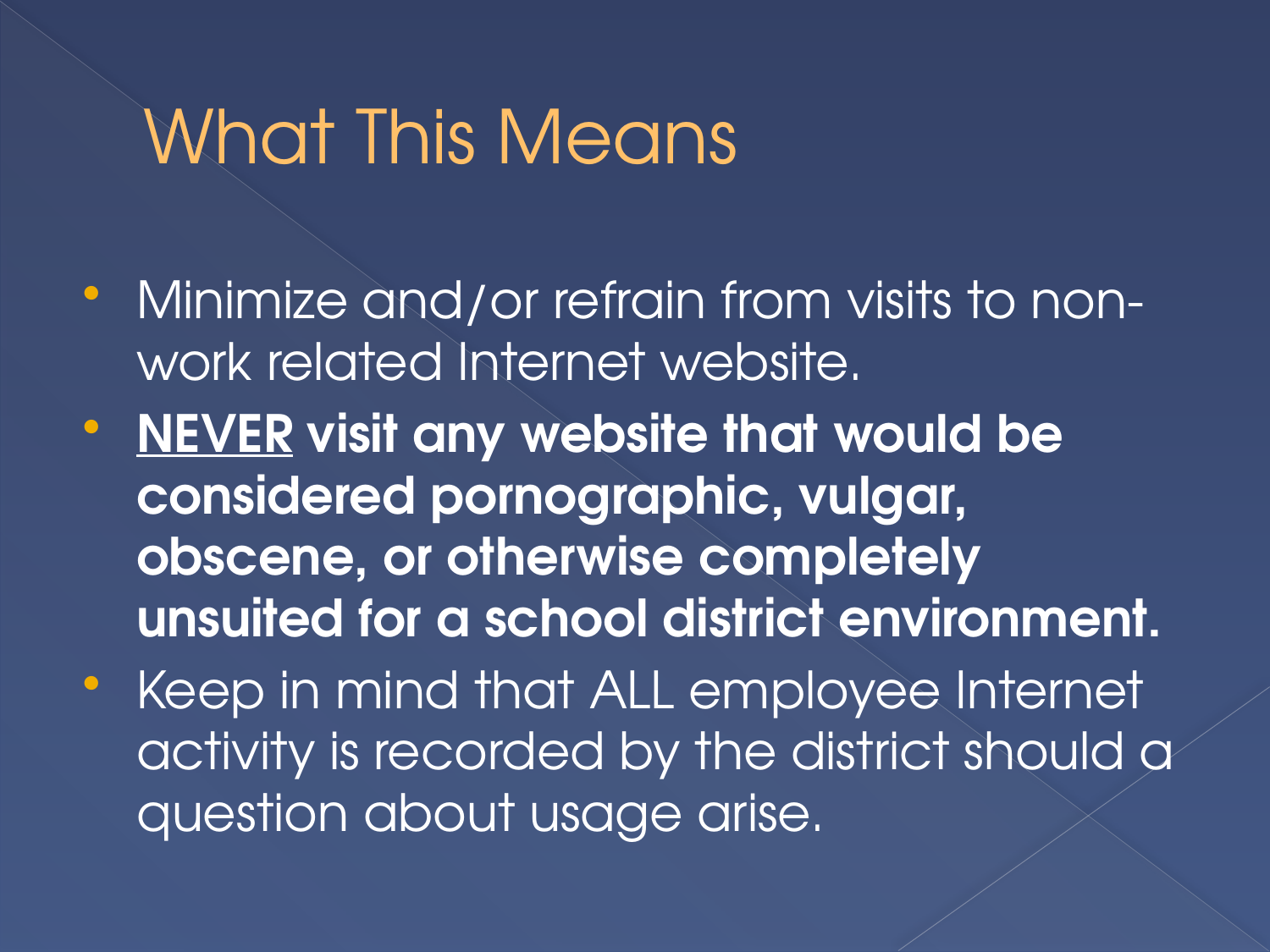

# What This Means
Minimize and/or refrain from visits to non-work related Internet website.
NEVER visit any website that would be considered pornographic, vulgar, obscene, or otherwise completely unsuited for a school district environment.
Keep in mind that ALL employee Internet activity is recorded by the district should a question about usage arise.